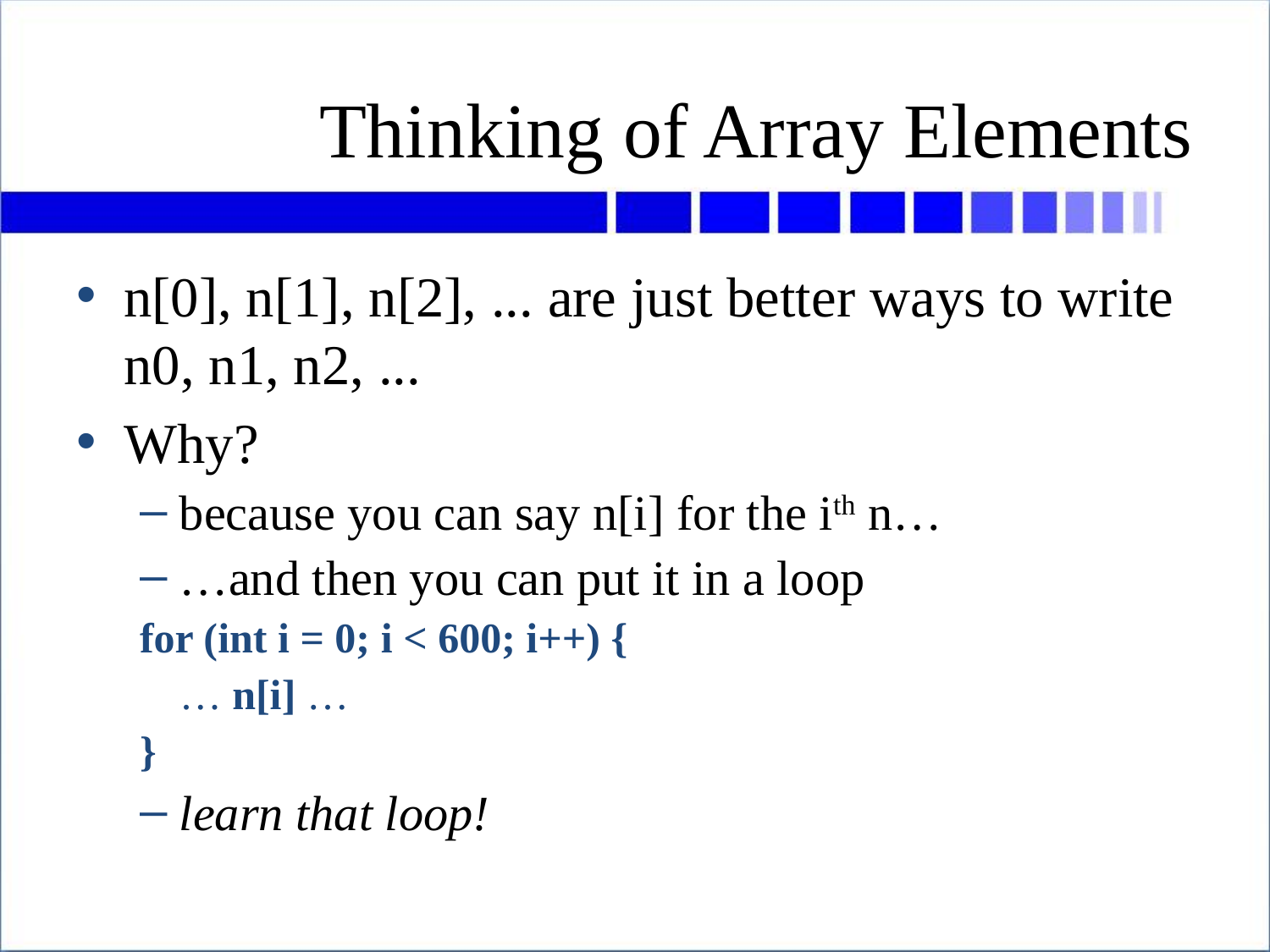

# Thinking of Array Elements
n[0], n[1], n[2], ... are just better ways to write n0, n1, n2, ...
Why?
because you can say n[i] for the ith n…
…and then you can put it in a loop
for (int i = 0; i < 600; i++) {
	… n[i] …
}
learn that loop!